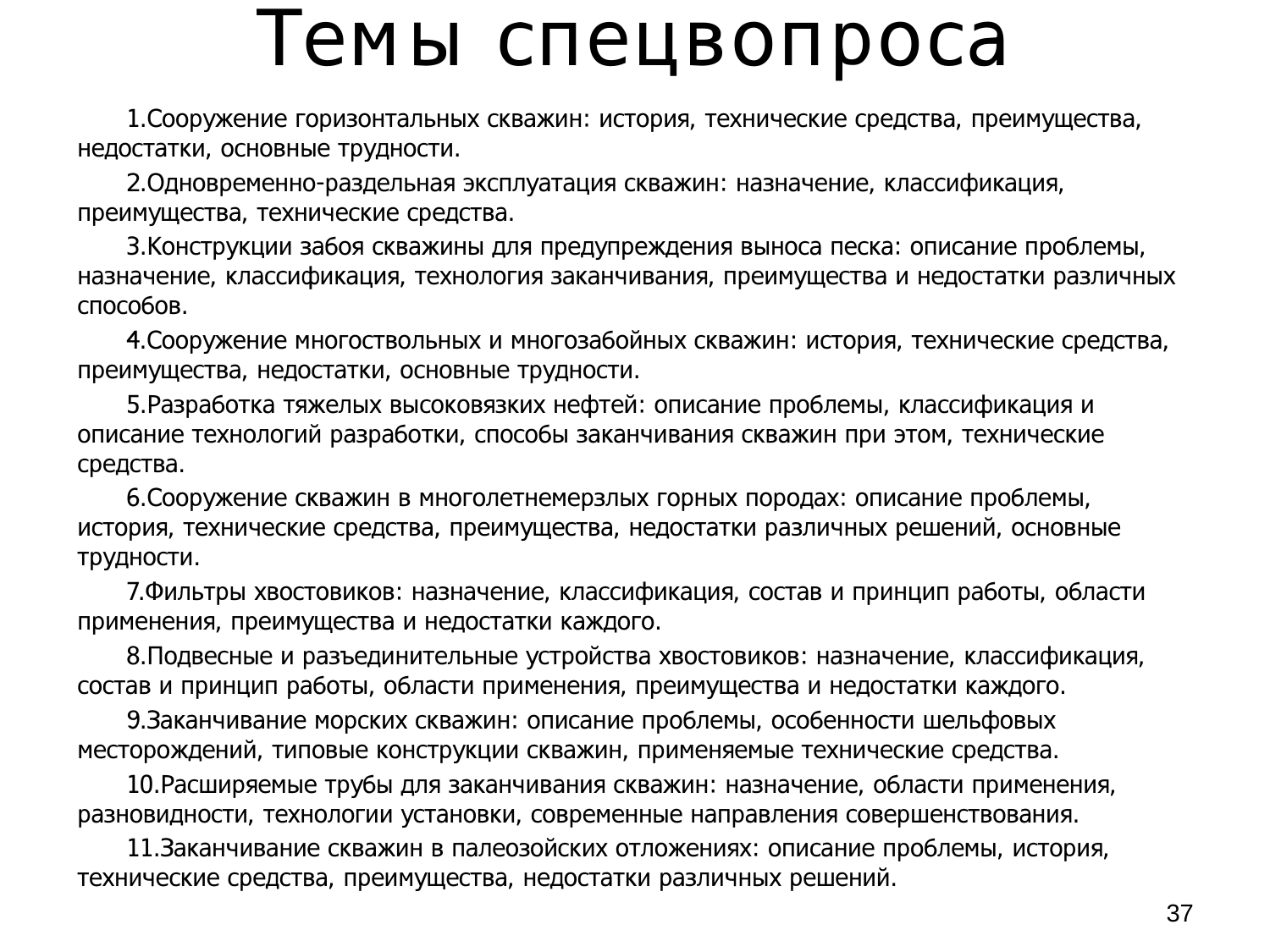

# Темы спецвопроса
Сооружение горизонтальных скважин: история, технические средства, преимущества, недостатки, основные трудности.
Одновременно-раздельная эксплуатация скважин: назначение, классификация, преимущества, технические средства.
Конструкции забоя скважины для предупреждения выноса песка: описание проблемы, назначение, классификация, технология заканчивания, преимущества и недостатки различных способов.
Сооружение многоствольных и многозабойных скважин: история, технические средства, преимущества, недостатки, основные трудности.
Разработка тяжелых высоковязких нефтей: описание проблемы, классификация и описание технологий разработки, способы заканчивания скважин при этом, технические средства.
Сооружение скважин в многолетнемерзлых горных породах: описание проблемы, история, технические средства, преимущества, недостатки различных решений, основные трудности.
Фильтры хвостовиков: назначение, классификация, состав и принцип работы, области применения, преимущества и недостатки каждого.
Подвесные и разъединительные устройства хвостовиков: назначение, классификация, состав и принцип работы, области применения, преимущества и недостатки каждого.
Заканчивание морских скважин: описание проблемы, особенности шельфовых месторождений, типовые конструкции скважин, применяемые технические средства.
Расширяемые трубы для заканчивания скважин: назначение, области применения, разновидности, технологии установки, современные направления совершенствования.
Заканчивание скважин в палеозойских отложениях: описание проблемы, история, технические средства, преимущества, недостатки различных решений.

37